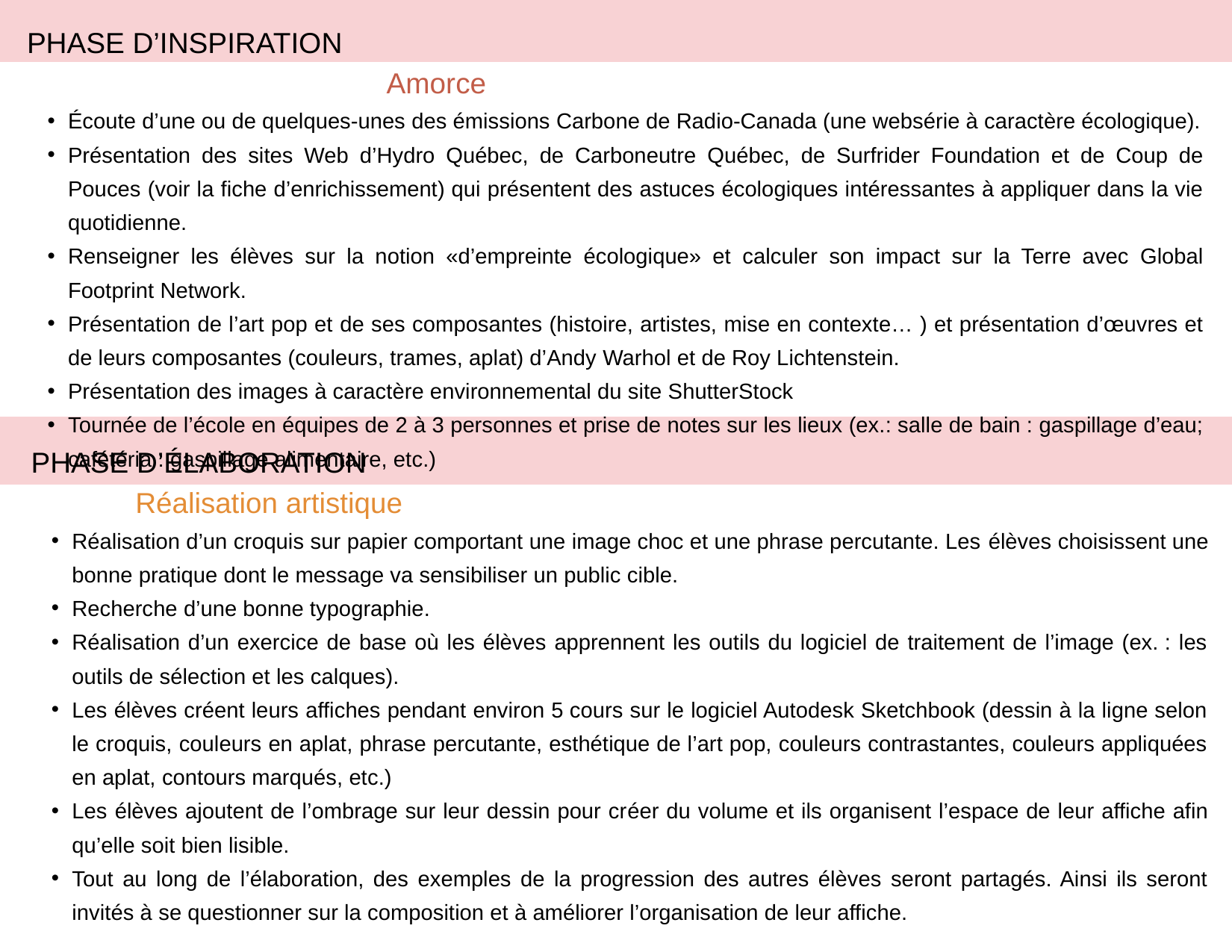

PHASE D’INSPIRATION                                                                                                                                                         Amorce
Écoute d’une ou de quelques-unes des émissions Carbone de Radio-Canada (une websérie à caractère écologique).
Présentation des sites Web d’Hydro Québec, de Carboneutre Québec, de Surfrider Foundation et de Coup de Pouces (voir la fiche d’enrichissement) qui présentent des astuces écologiques intéressantes à appliquer dans la vie quotidienne.
Renseigner les élèves sur la notion «d’empreinte écologique» et calculer son impact sur la Terre avec Global Footprint Network.
Présentation de l’art pop et de ses composantes (histoire, artistes, mise en contexte… ) et présentation d’œuvres et de leurs composantes (couleurs, trames, aplat) d’Andy Warhol et de Roy Lichtenstein.
Présentation des images à caractère environnemental du site ShutterStock
Tournée de l’école en équipes de 2 à 3 personnes et prise de notes sur les lieux (ex.: salle de bain : gaspillage d’eau; cafétéria : gaspillage alimentaire, etc.)

PHASE D’ÉLABORATION                                                                                                                      Réalisation artistique
Réalisation d’un croquis sur papier comportant une image choc et une phrase percutante. Les élèves choisissent une bonne pratique dont le message va sensibiliser un public cible.
Recherche d’une bonne typographie.
Réalisation d’un exercice de base où les élèves apprennent les outils du logiciel de traitement de l’image (ex. : les outils de sélection et les calques).
Les élèves créent leurs affiches pendant environ 5 cours sur le logiciel Autodesk Sketchbook (dessin à la ligne selon le croquis, couleurs en aplat, phrase percutante, esthétique de l’art pop, couleurs contrastantes, couleurs appliquées en aplat, contours marqués, etc.)
Les élèves ajoutent de l’ombrage sur leur dessin pour créer du volume et ils organisent l’espace de leur affiche afin qu’elle soit bien lisible.
Tout au long de l’élaboration, des exemples de la progression des autres élèves seront partagés. Ainsi ils seront invités à se questionner sur la composition et à améliorer l’organisation de leur affiche.